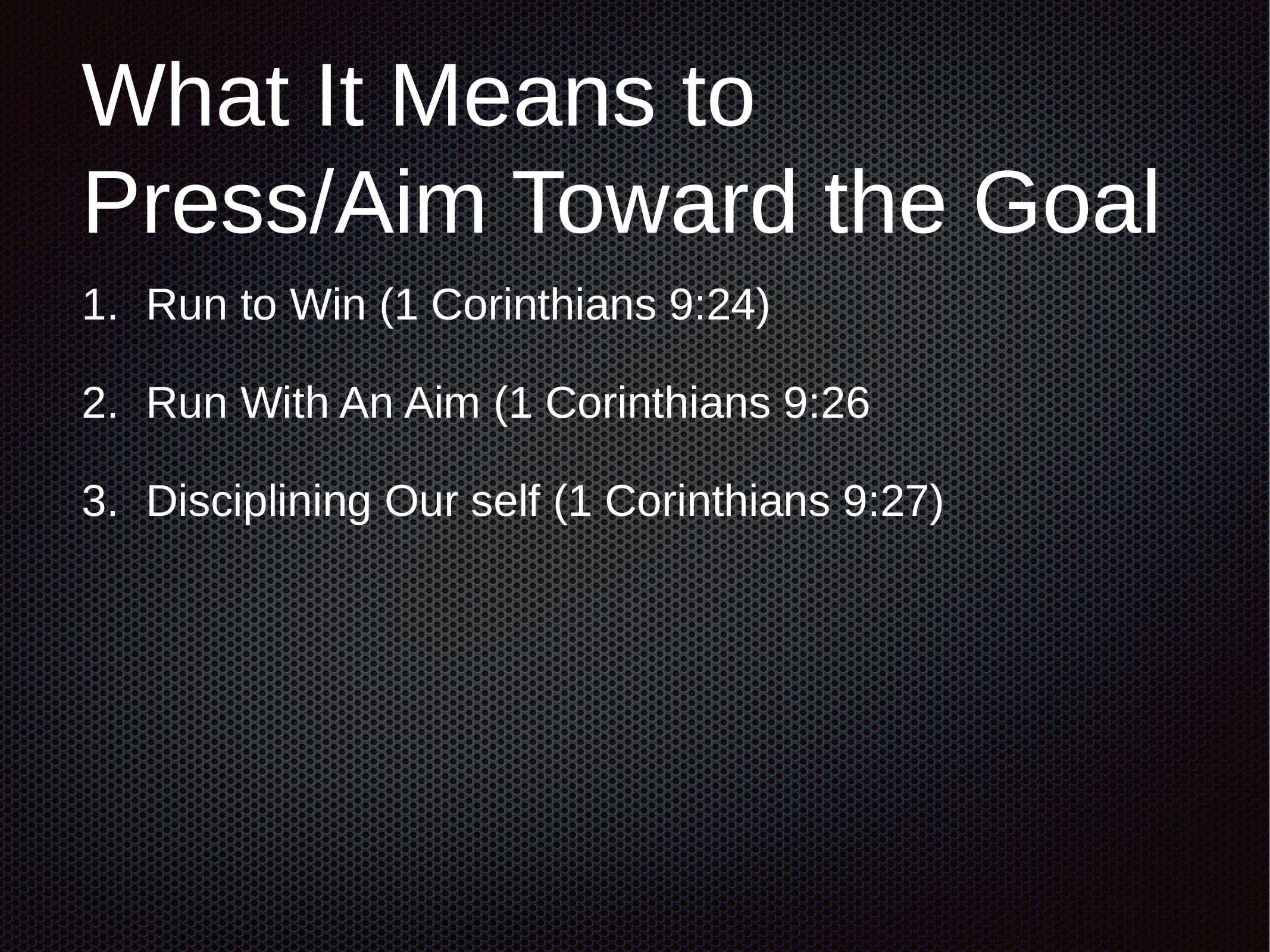

# What It Means to Press/Aim Toward the Goal
Run to Win (1 Corinthians 9:24)
Run With An Aim (1 Corinthians 9:26
Disciplining Our self (1 Corinthians 9:27)